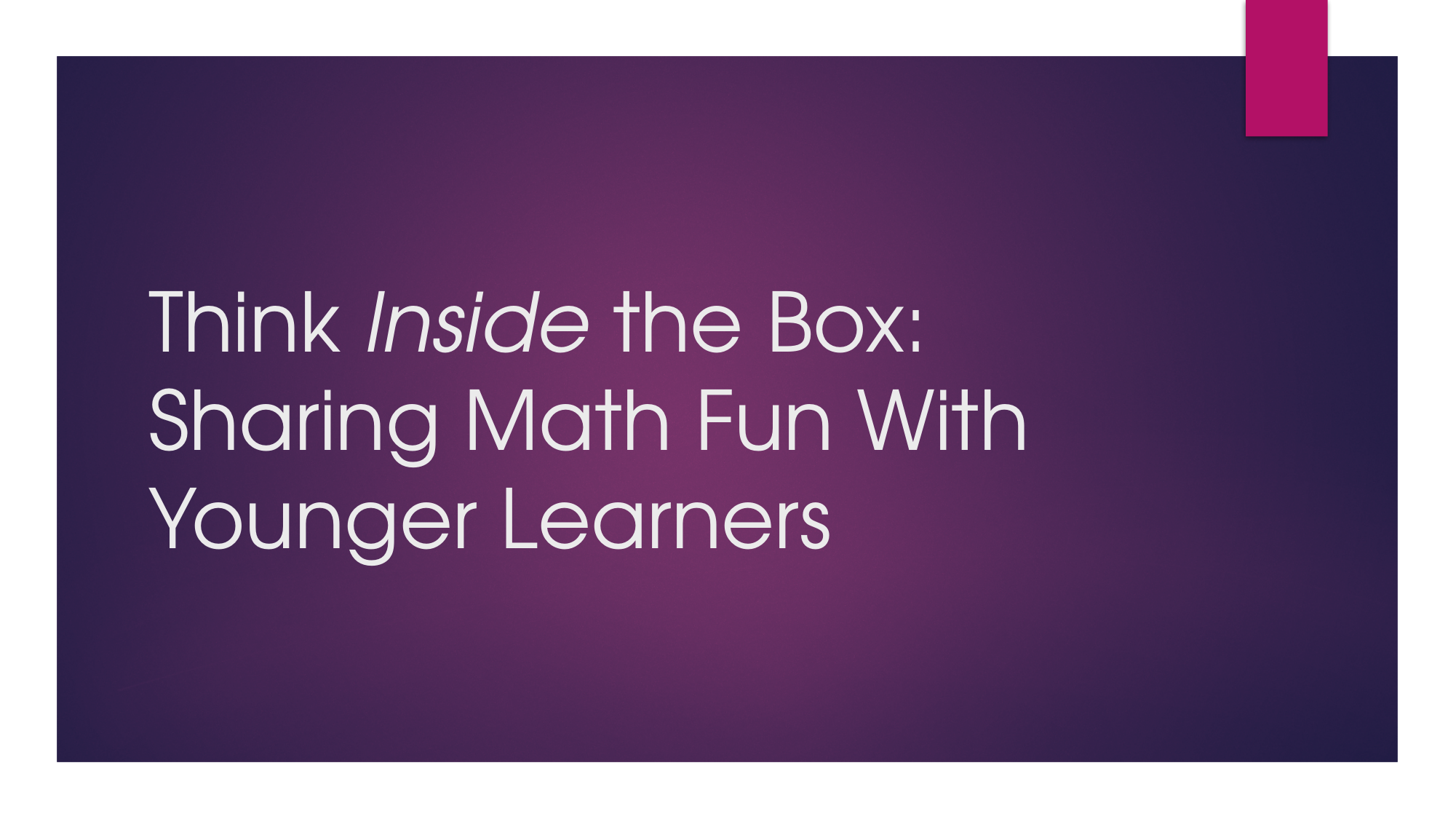

# Think Inside the Box:  Sharing Math Fun With Younger Learners